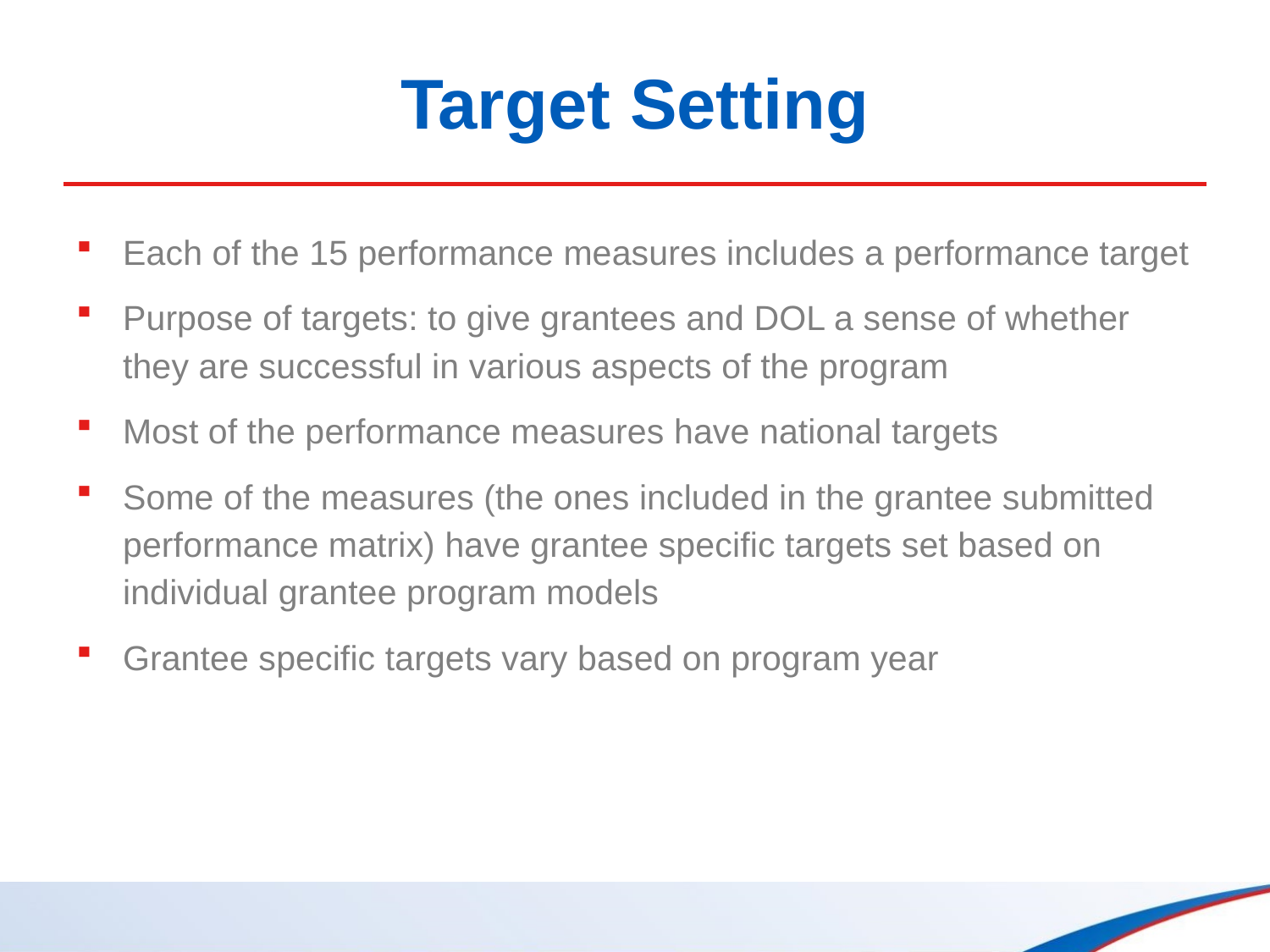

# Target Setting
Each of the 15 performance measures includes a performance target
Purpose of targets: to give grantees and DOL a sense of whether they are successful in various aspects of the program
Most of the performance measures have national targets
Some of the measures (the ones included in the grantee submitted performance matrix) have grantee specific targets set based on individual grantee program models
Grantee specific targets vary based on program year